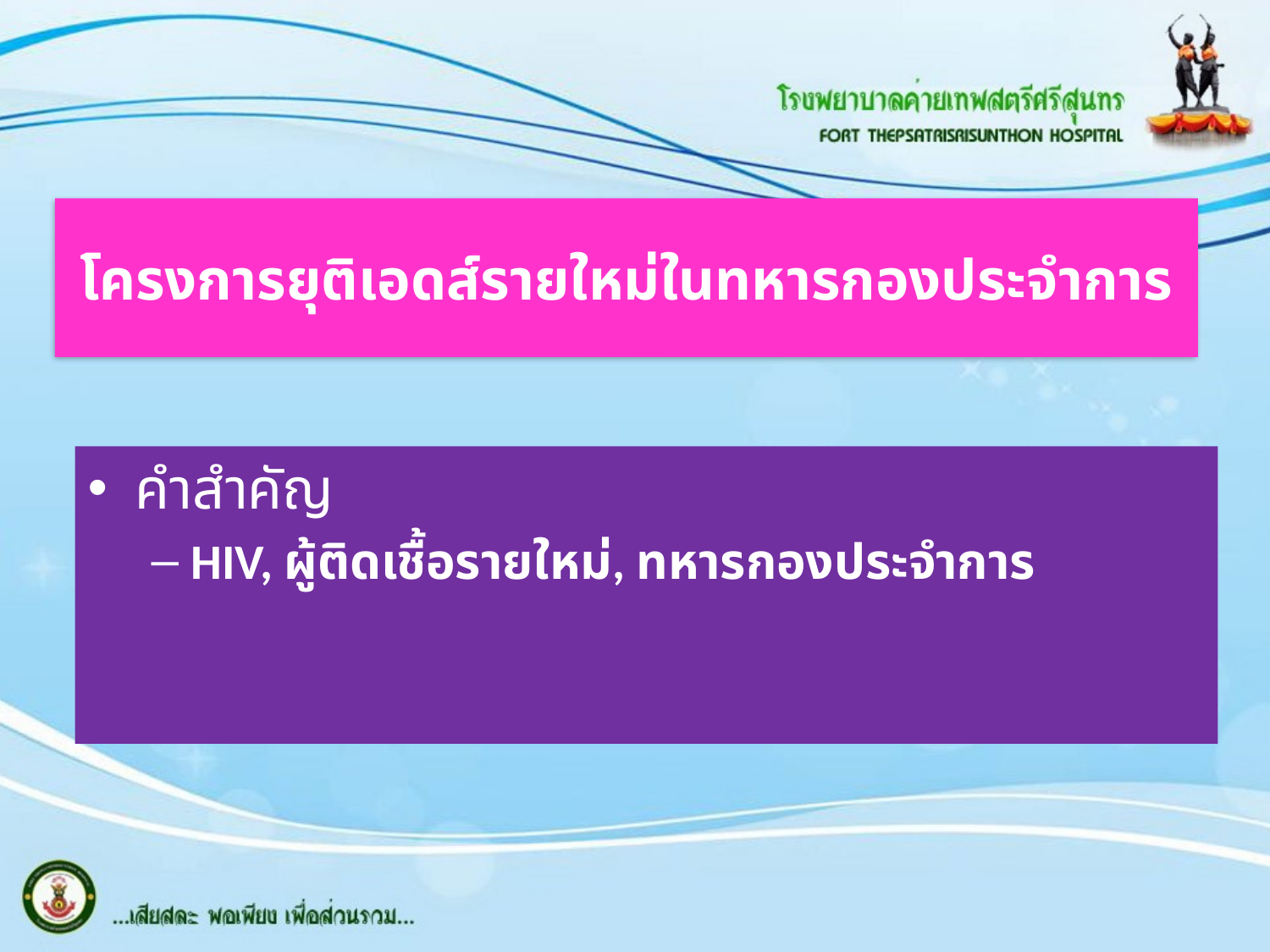

# โครงการยุติเอดส์รายใหม่ในทหารกองประจำการ
คำสำคัญ
HIV, ผู้ติดเชื้อรายใหม่, ทหารกองประจำการ